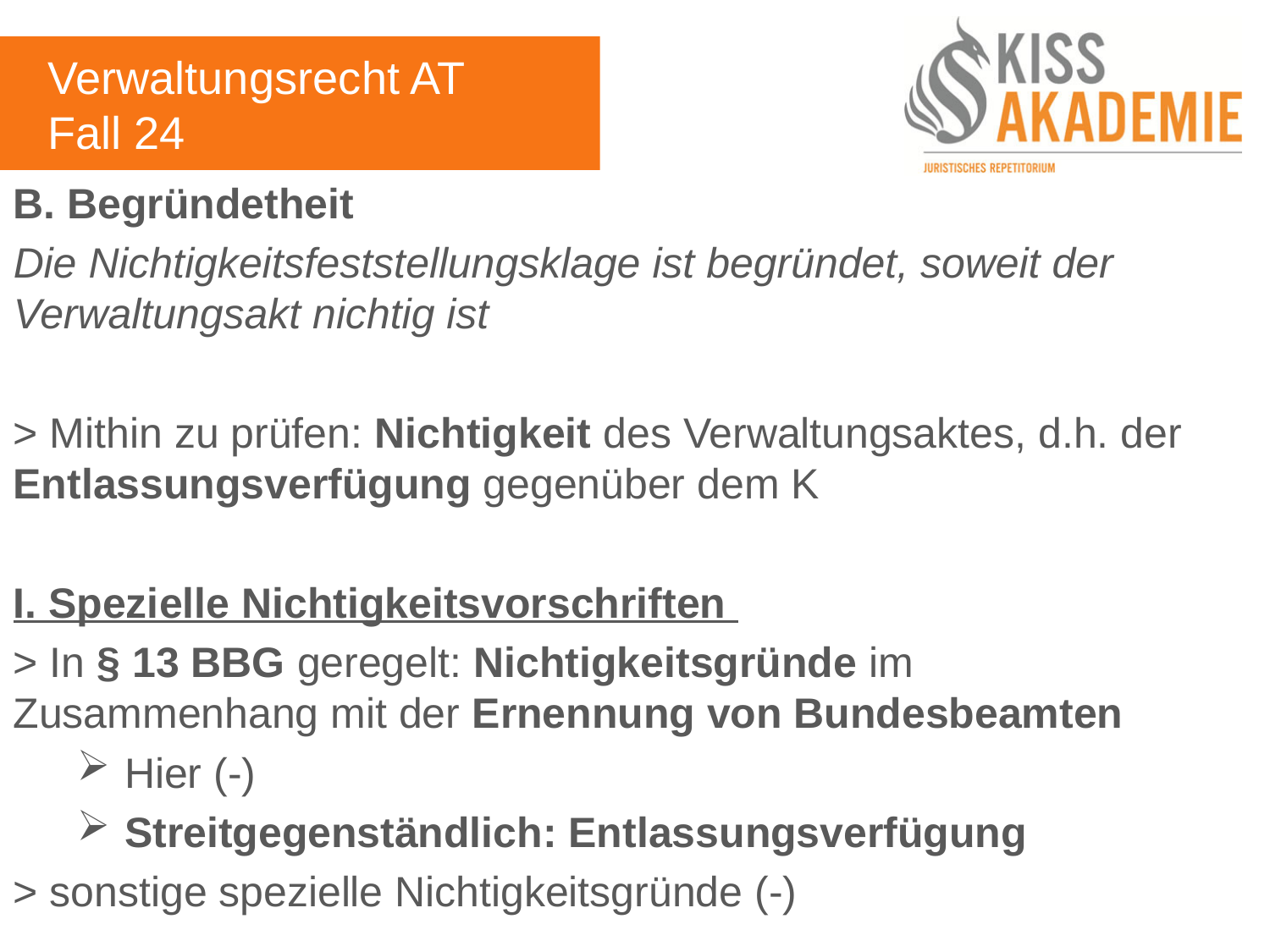

Verwaltungsrecht AT
Fall 24
B. Begründetheit
Die Nichtigkeitsfeststellungsklage ist begründet, soweit der Verwaltungsakt nichtig ist

> Mithin zu prüfen: Nichtigkeit des Verwaltungsaktes, d.h. der Entlassungsverfügung gegenüber dem K

I. Spezielle Nichtigkeitsvorschriften
> In § 13 BBG geregelt: Nichtigkeitsgründe im Zusammenhang mit der Ernennung von Bundesbeamten
Hier (-)
Streitgegenständlich: Entlassungsverfügung
> sonstige spezielle Nichtigkeitsgründe (-)